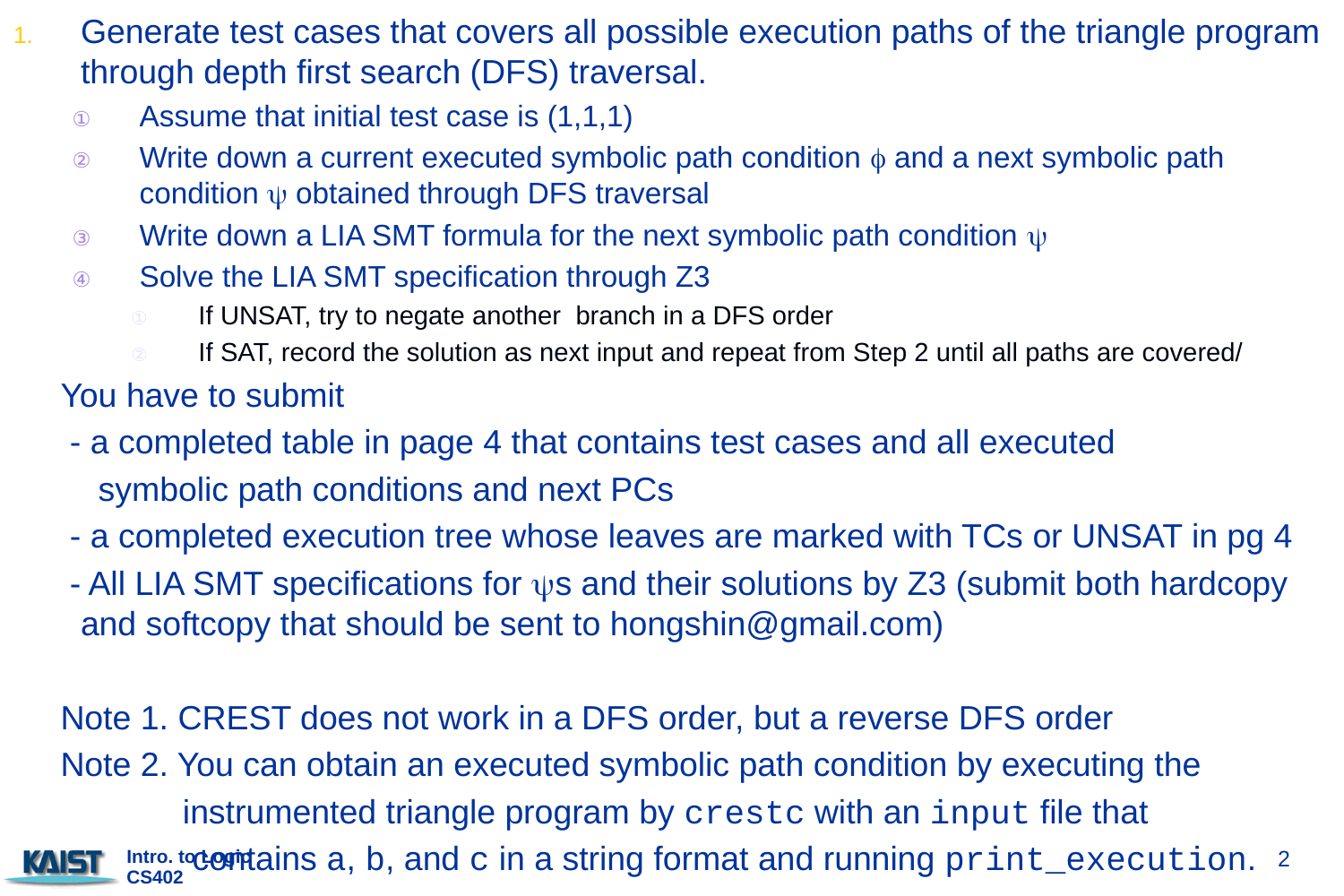

Generate test cases that covers all possible execution paths of the triangle program through depth first search (DFS) traversal.
Assume that initial test case is (1,1,1)
Write down a current executed symbolic path condition φ and a next symbolic path condition ψ obtained through DFS traversal
Write down a LIA SMT formula for the next symbolic path condition ψ
Solve the LIA SMT specification through Z3
If UNSAT, try to negate another  branch in a DFS order
If SAT, record the solution as next input and repeat from Step 2 until all paths are covered/
     You have to submit
      - a completed table in page 4 that contains test cases and all executed
         symbolic path conditions and next PCs
      - a completed execution tree whose leaves are marked with TCs or UNSAT in pg 4
      - All LIA SMT specifications for ψs and their solutions by Z3 (submit both hardcopy and softcopy that should be sent to hongshin@gmail.com)

     Note 1. CREST does not work in a DFS order, but a reverse DFS order
     Note 2. You can obtain an executed symbolic path condition by executing the
                  instrumented triangle program by crestc with an input file that
                   contains a, b, and c in a string format and running print_execution.

2
Intro. to Logic CS402